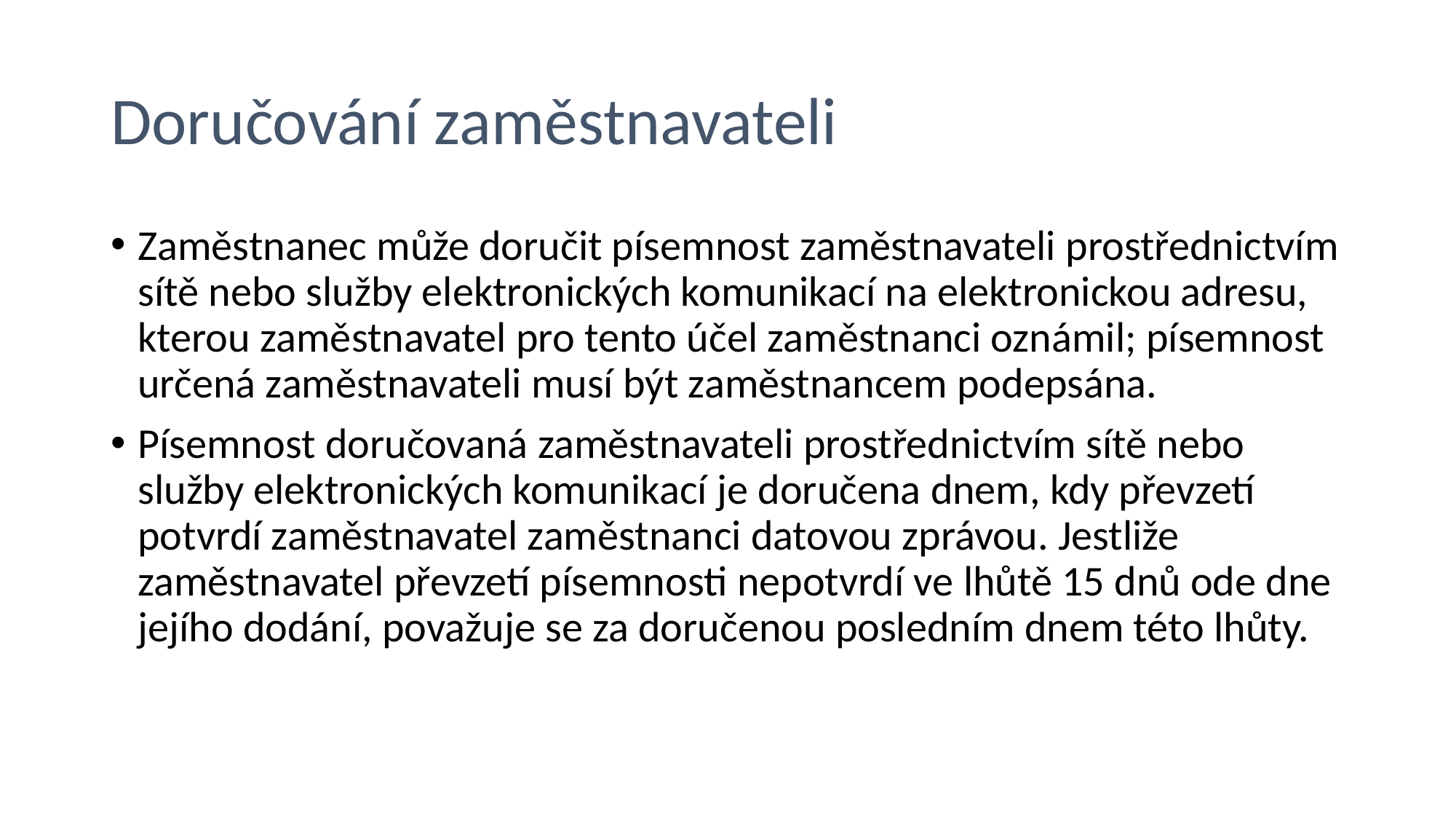

Doručování zaměstnavateli
Zaměstnanec může doručit písemnost zaměstnavateli prostřednictvím sítě nebo služby elektronických komunikací na elektronickou adresu, kterou zaměstnavatel pro tento účel zaměstnanci oznámil; písemnost určená zaměstnavateli musí být zaměstnancem podepsána.
Písemnost doručovaná zaměstnavateli prostřednictvím sítě nebo služby elektronických komunikací je doručena dnem, kdy převzetí potvrdí zaměstnavatel zaměstnanci datovou zprávou. Jestliže zaměstnavatel převzetí písemnosti nepotvrdí ve lhůtě 15 dnů ode dne jejího dodání, považuje se za doručenou posledním dnem této lhůty.